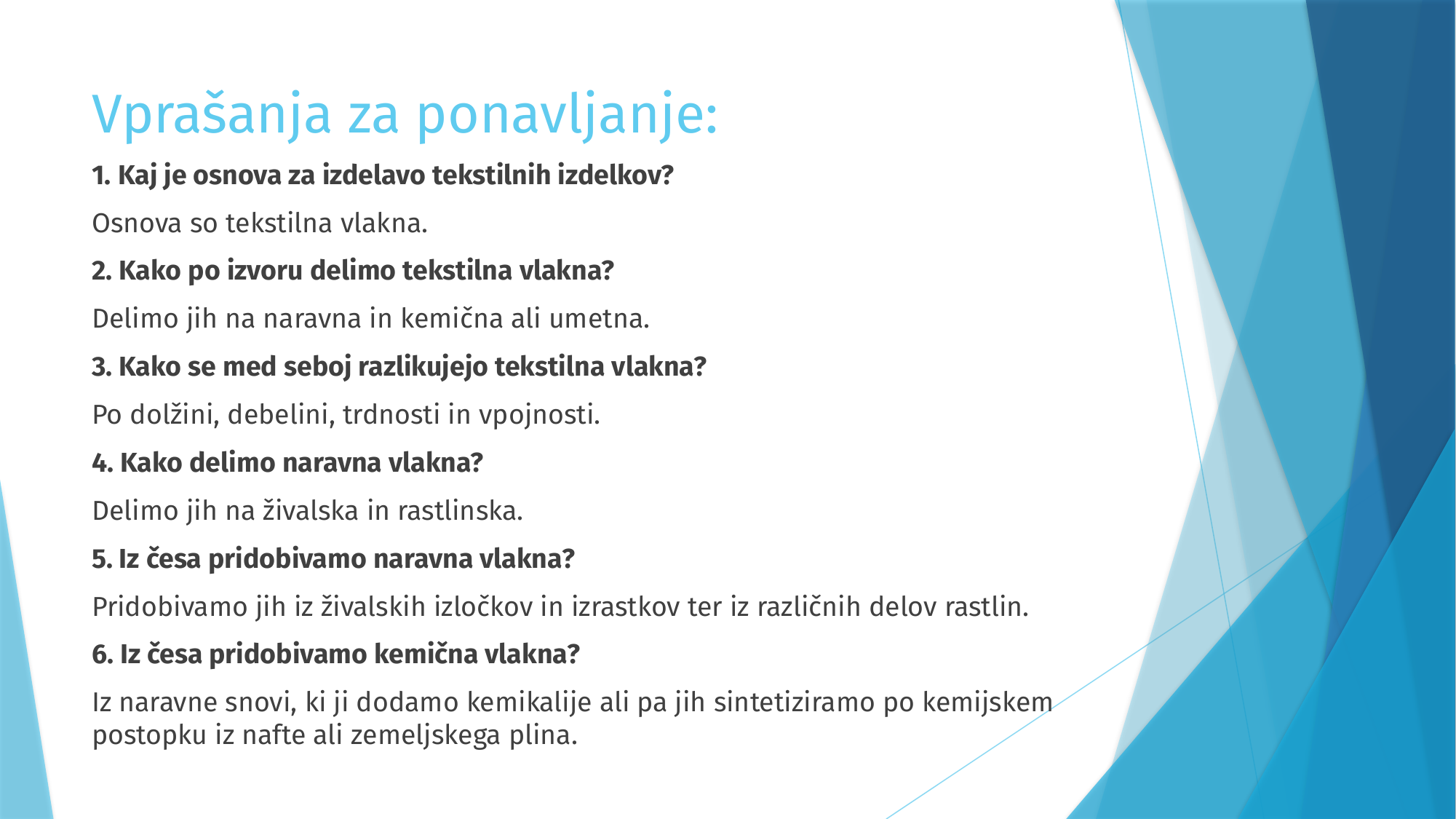

# Vprašanja za ponavljanje:
1. Kaj je osnova za izdelavo tekstilnih izdelkov?
Osnova so tekstilna vlakna.
2. Kako po izvoru delimo tekstilna vlakna?
Delimo jih na naravna in kemična ali umetna.
3. Kako se med seboj razlikujejo tekstilna vlakna?
Po dolžini, debelini, trdnosti in vpojnosti.
4. Kako delimo naravna vlakna?
Delimo jih na živalska in rastlinska.
5. Iz česa pridobivamo naravna vlakna?
Pridobivamo jih iz živalskih izločkov in izrastkov ter iz različnih delov rastlin.
6. Iz česa pridobivamo kemična vlakna?
Iz naravne snovi, ki ji dodamo kemikalije ali pa jih sintetiziramo po kemijskem postopku iz nafte ali zemeljskega plina.